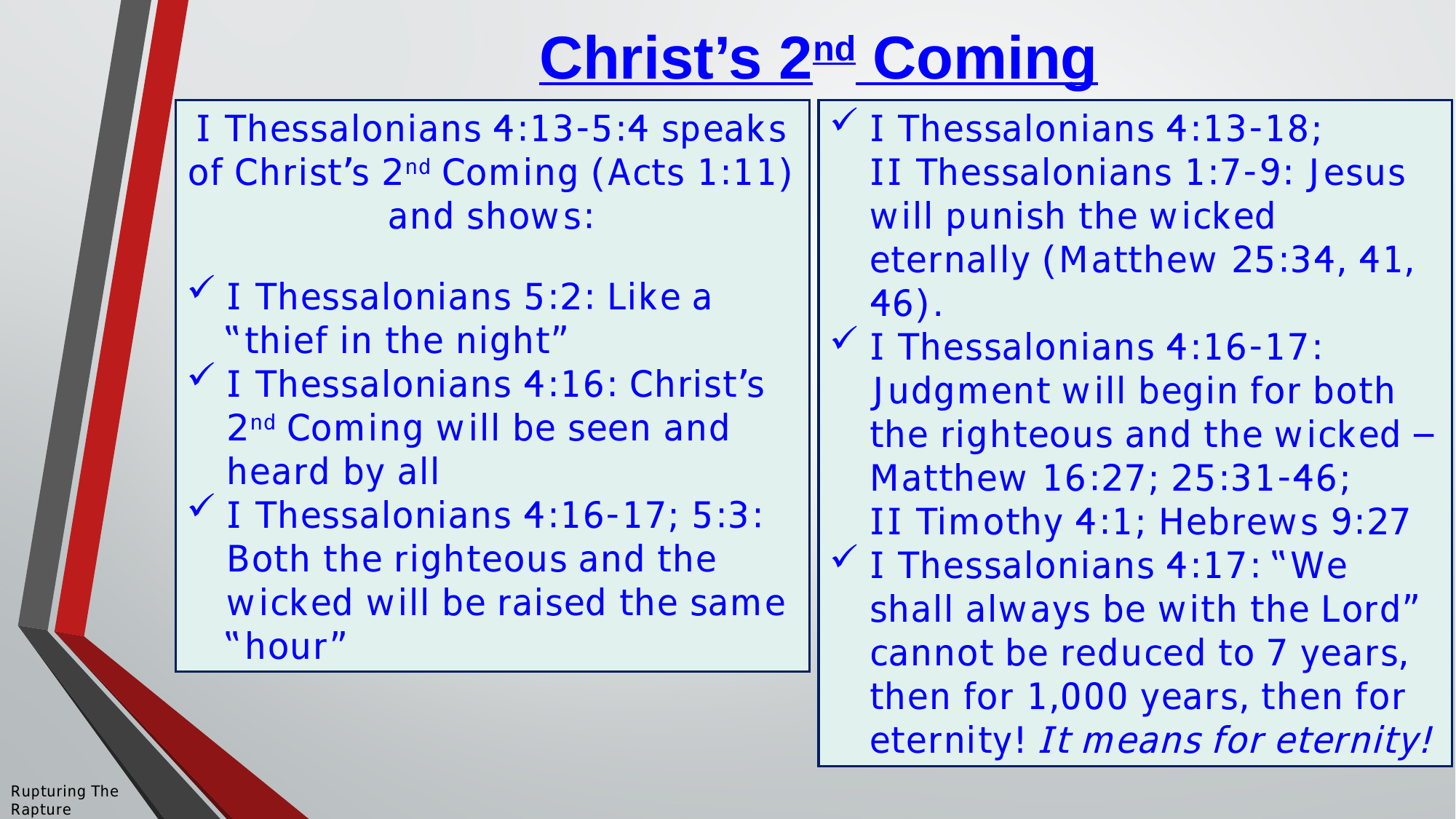

# Christ’s 2nd Coming
I Thessalonians 4:13-5:4 speaks of Christ’s 2nd Coming (Acts 1:11) and shows:

I Thessalonians 5:2: Like a “thief in the night”
I Thessalonians 4:16: Christ’s 2nd Coming will be seen and heard by all
I Thessalonians 4:16-17; 5:3: Both the righteous and the wicked will be raised the same “hour”
I Thessalonians 4:13-18;         II Thessalonians 1:7-9: Jesus will punish the wicked eternally (Matthew 25:34, 41, 46).
I Thessalonians 4:16-17: Judgment will begin for both the righteous and the wicked – Matthew 16:27; 25:31-46;      II Timothy 4:1; Hebrews 9:27
I Thessalonians 4:17: “We shall always be with the Lord” cannot be reduced to 7 years, then for 1,000 years, then for eternity! It means for eternity!
Rupturing The
Rapture